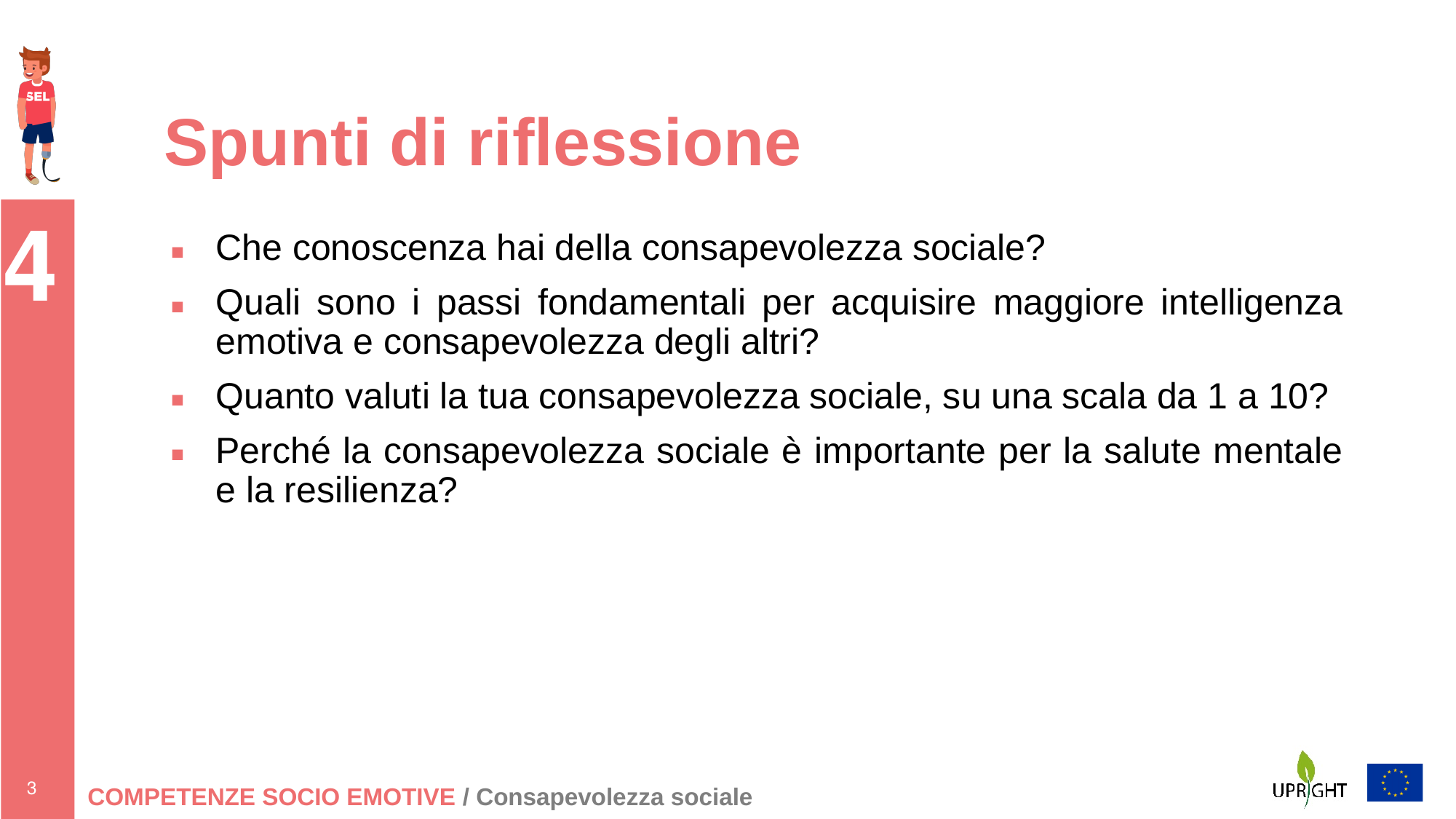

Spunti di riflessione
Che conoscenza hai della consapevolezza sociale?
Quali sono i passi fondamentali per acquisire maggiore intelligenza emotiva e consapevolezza degli altri?
Quanto valuti la tua consapevolezza sociale, su una scala da 1 a 10?
Perché la consapevolezza sociale è importante per la salute mentale e la resilienza?
COMPETENZE SOCIO EMOTIVE / Consapevolezza sociale